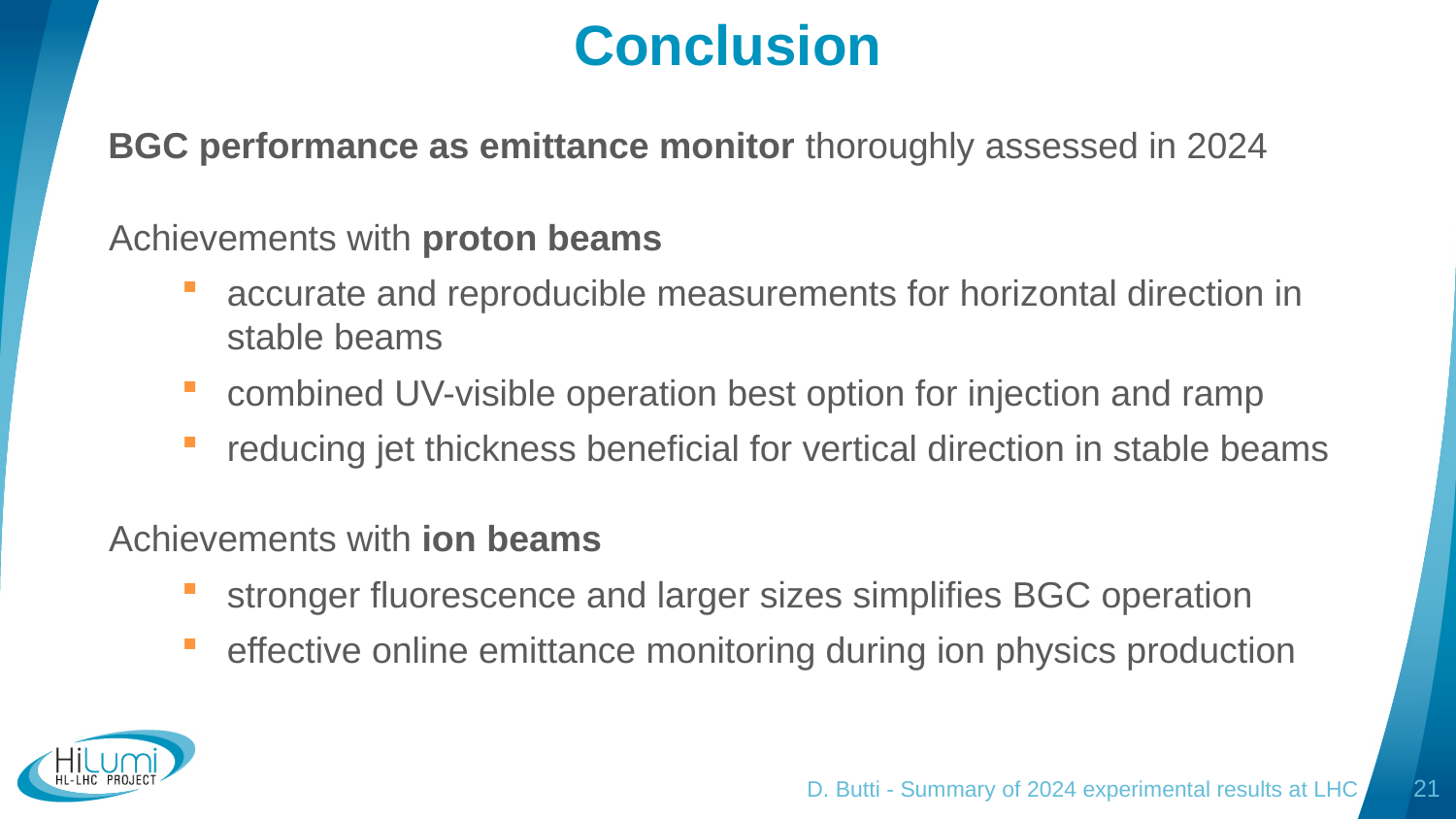

# Conclusion
BGC performance as emittance monitor thoroughly assessed in 2024
Achievements with proton beams
accurate and reproducible measurements for horizontal direction in stable beams
combined UV-visible operation best option for injection and ramp
reducing jet thickness beneficial for vertical direction in stable beams
Achievements with ion beams
stronger fluorescence and larger sizes simplifies BGC operation
effective online emittance monitoring during ion physics production
D. Butti - Summary of 2024 experimental results at LHC
21